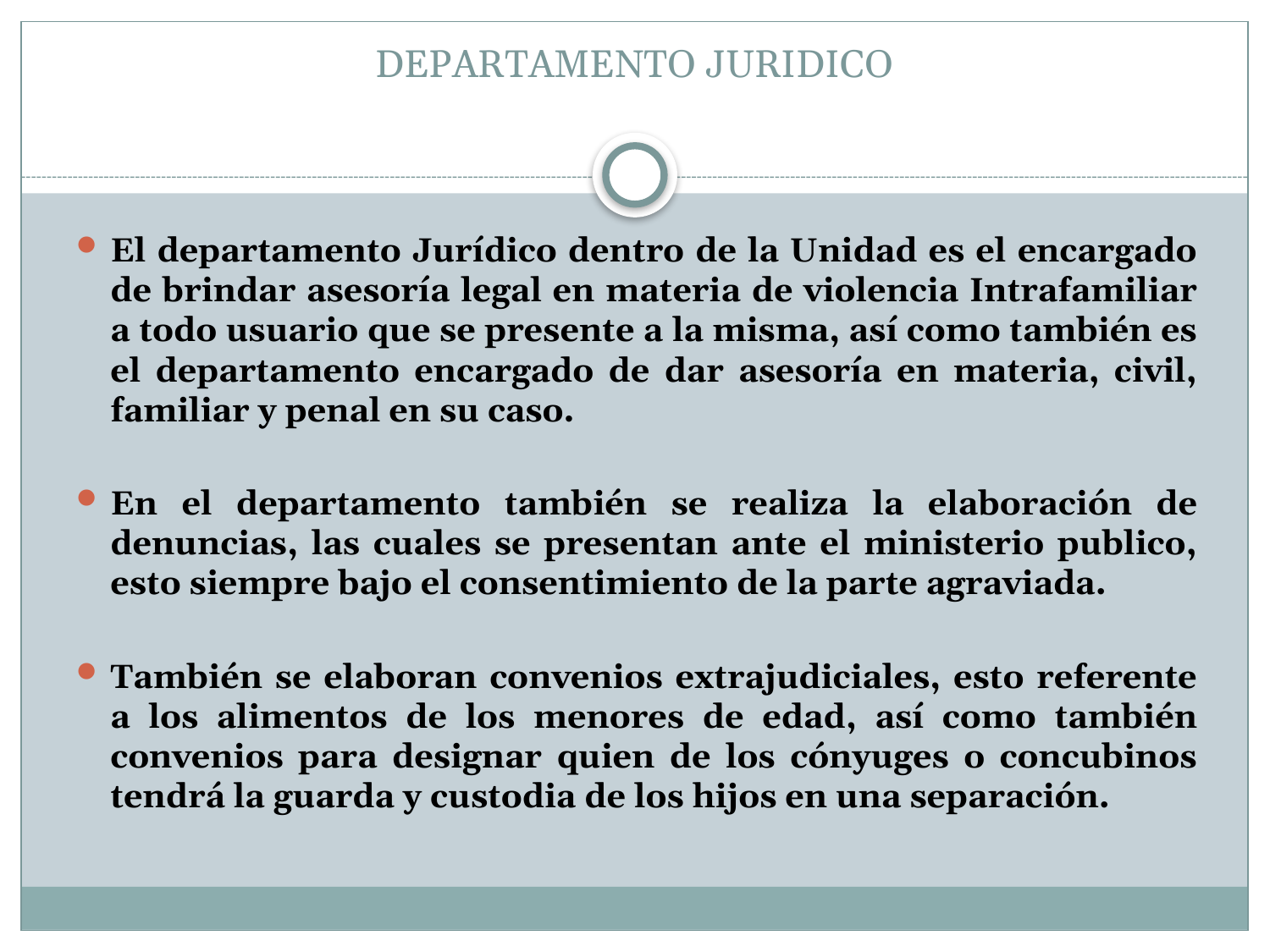

# DEPARTAMENTO JURIDICO
El departamento Jurídico dentro de la Unidad es el encargado de brindar asesoría legal en materia de violencia Intrafamiliar a todo usuario que se presente a la misma, así como también es el departamento encargado de dar asesoría en materia, civil, familiar y penal en su caso.

En el departamento también se realiza la elaboración de denuncias, las cuales se presentan ante el ministerio publico, esto siempre bajo el consentimiento de la parte agraviada.

También se elaboran convenios extrajudiciales, esto referente a los alimentos de los menores de edad, así como también convenios para designar quien de los cónyuges o concubinos tendrá la guarda y custodia de los hijos en una separación.